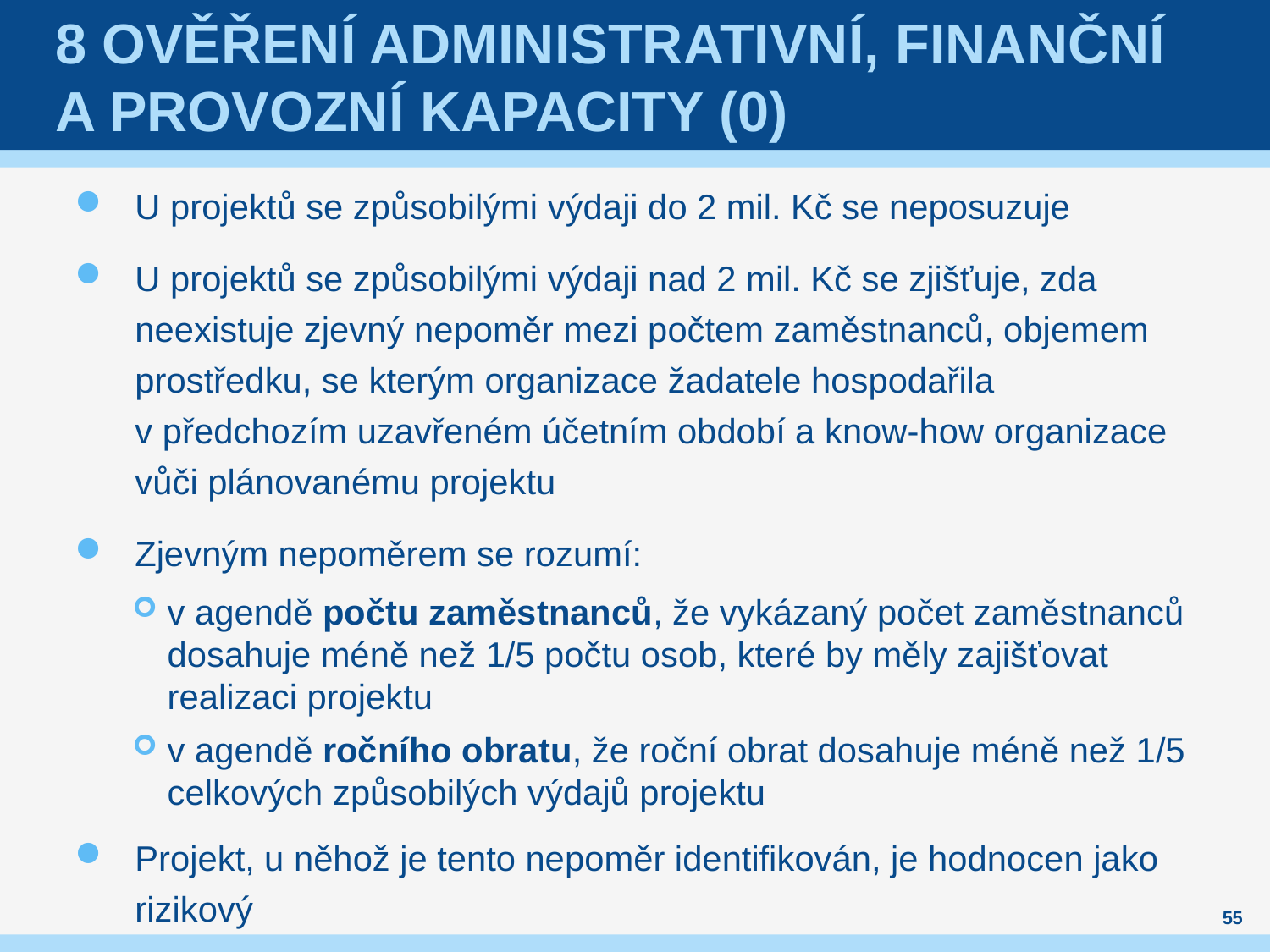

# 8 Ověření administrativní, finanční a provozní kapacity (0)
U projektů se způsobilými výdaji do 2 mil. Kč se neposuzuje
U projektů se způsobilými výdaji nad 2 mil. Kč se zjišťuje, zda neexistuje zjevný nepoměr mezi počtem zaměstnanců, objemem prostředku, se kterým organizace žadatele hospodařila v předchozím uzavřeném účetním období a know-how organizace vůči plánovanému projektu
Zjevným nepoměrem se rozumí:
v agendě počtu zaměstnanců, že vykázaný počet zaměstnanců dosahuje méně než 1/5 počtu osob, které by měly zajišťovat realizaci projektu
v agendě ročního obratu, že roční obrat dosahuje méně než 1/5 celkových způsobilých výdajů projektu
Projekt, u něhož je tento nepoměr identifikován, je hodnocen jako rizikový

55